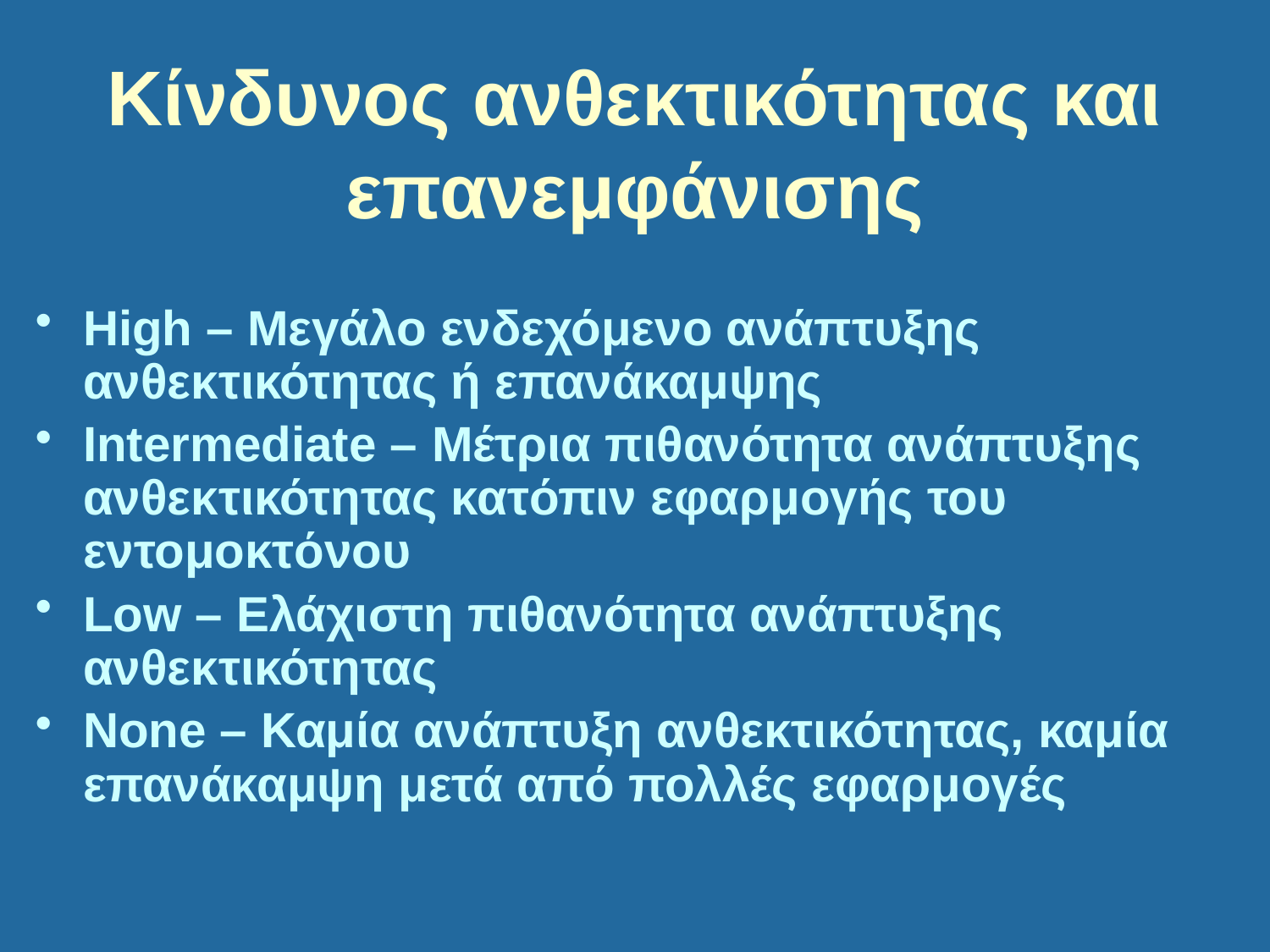

# Κίνδυνος ανθεκτικότητας και επανεμφάνισης
High – Μεγάλο ενδεχόμενο ανάπτυξης ανθεκτικότητας ή επανάκαμψης
Intermediate – Μέτρια πιθανότητα ανάπτυξης ανθεκτικότητας κατόπιν εφαρμογής του εντομοκτόνου
Low – Ελάχιστη πιθανότητα ανάπτυξης ανθεκτικότητας
None – Καμία ανάπτυξη ανθεκτικότητας, καμία επανάκαμψη μετά από πολλές εφαρμογές